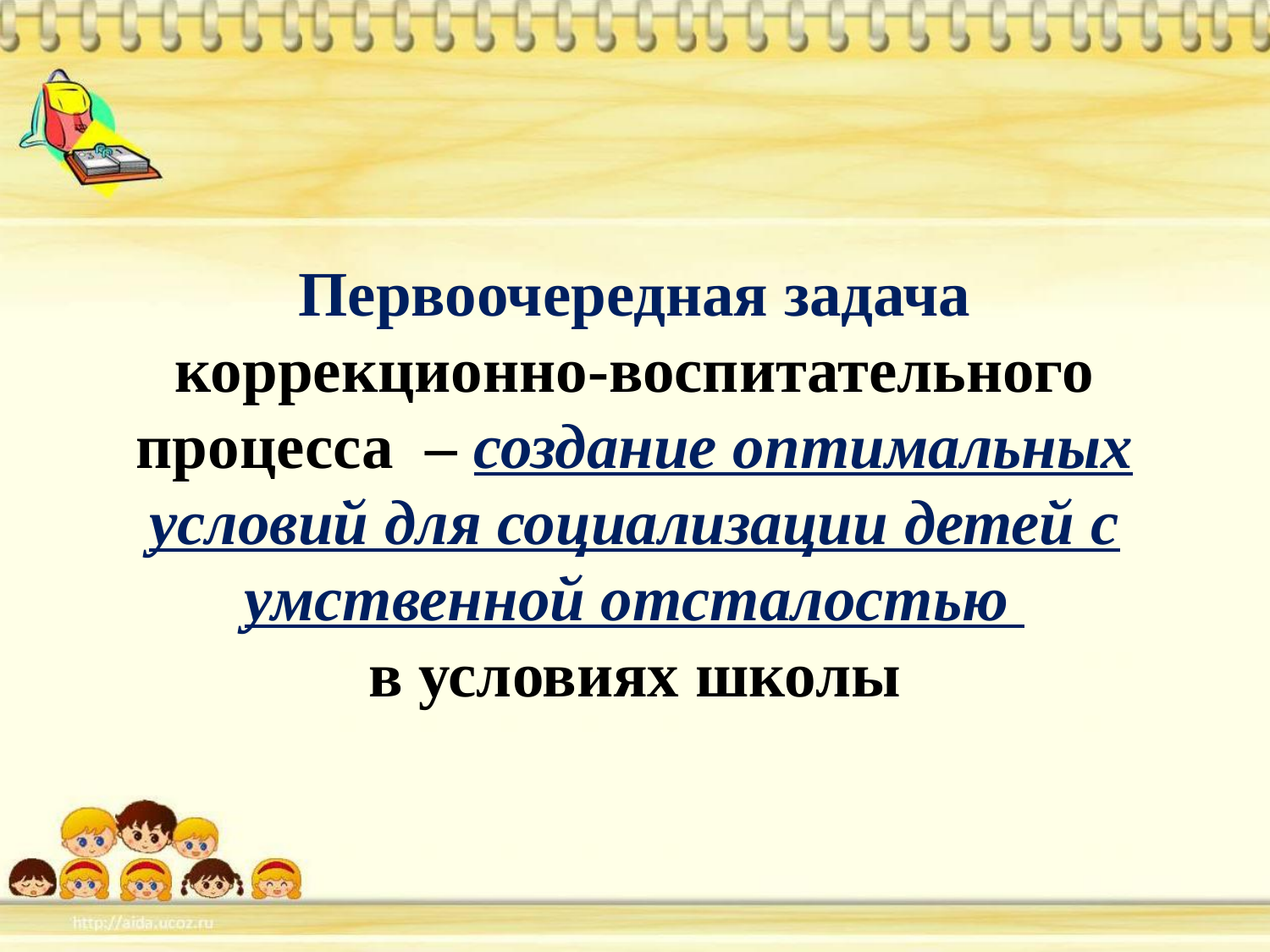

# Первоочередная задача коррекционно-воспитательного процесса  – создание оптимальных условий для социализации детей с умственной отсталостью в условиях школы